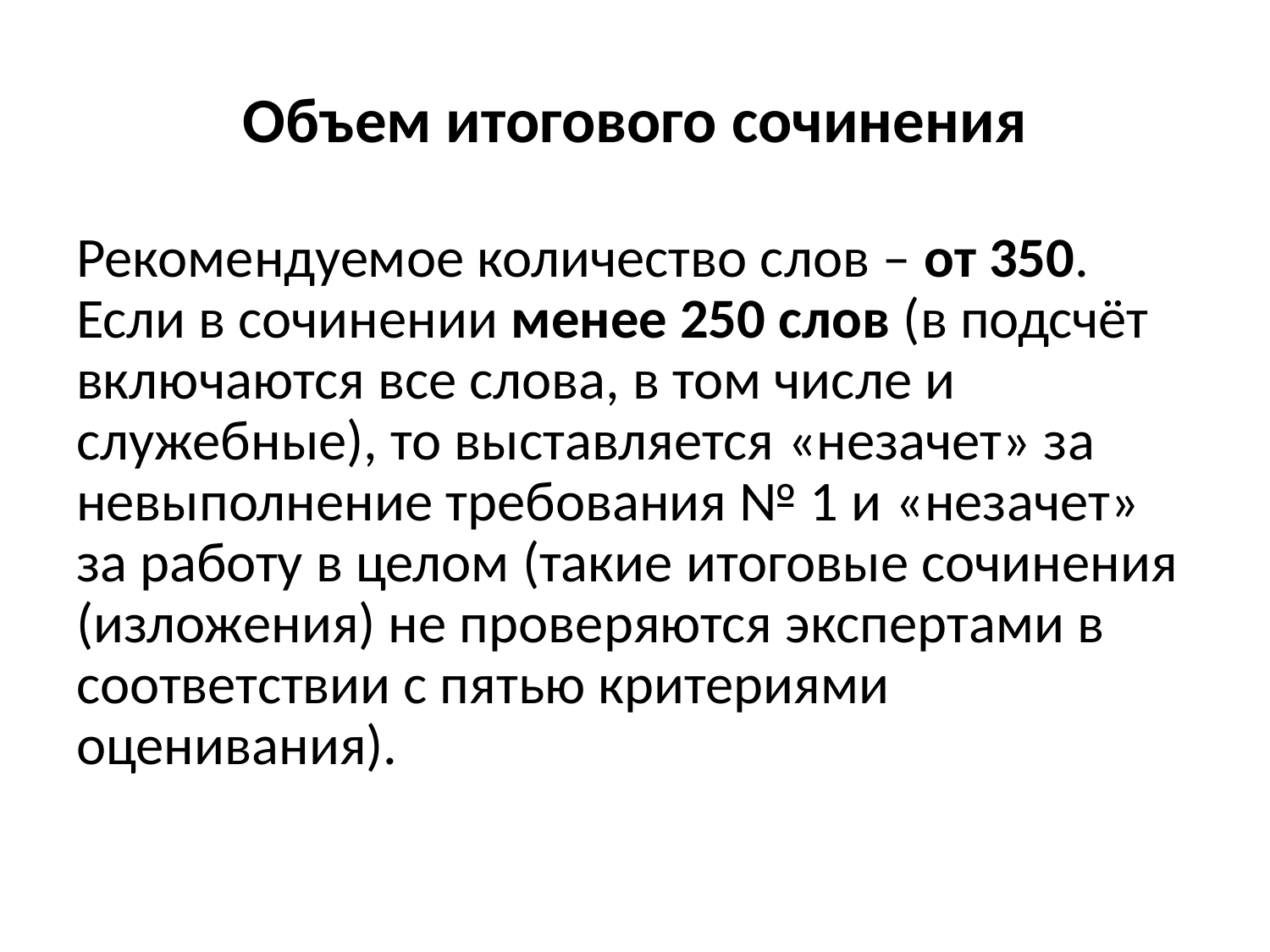

# Объем итогового сочинения
Рекомендуемое количество слов – от 350.
Если в сочинении менее 250 слов (в подсчёт включаются все слова, в том числе и служебные), то выставляется «незачет» за невыполнение требования № 1 и «незачет» за работу в целом (такие итоговые сочинения (изложения) не проверяются экспертами в соответствии с пятью критериями оценивания).